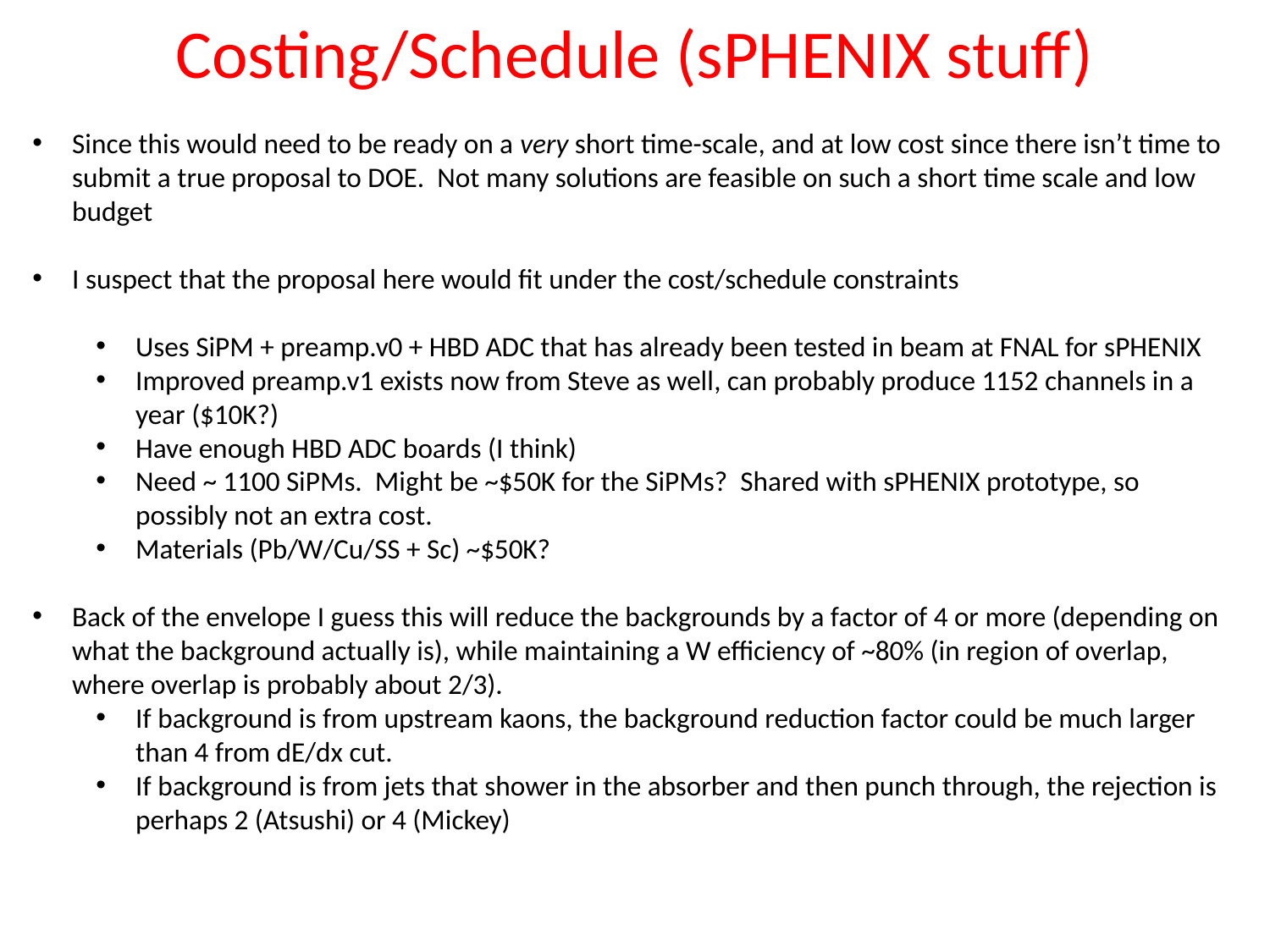

# Costing/Schedule (sPHENIX stuff)
Since this would need to be ready on a very short time-scale, and at low cost since there isn’t time to submit a true proposal to DOE.  Not many solutions are feasible on such a short time scale and low budget

I suspect that the proposal here would fit under the cost/schedule constraints

Uses SiPM + preamp.v0 + HBD ADC that has already been tested in beam at FNAL for sPHENIX
Improved preamp.v1 exists now from Steve as well, can probably produce 1152 channels in a year ($10K?)
Have enough HBD ADC boards (I think)
Need ~ 1100 SiPMs.  Might be ~$50K for the SiPMs?  Shared with sPHENIX prototype, so possibly not an extra cost.
Materials (Pb/W/Cu/SS + Sc) ~$50K?

Back of the envelope I guess this will reduce the backgrounds by a factor of 4 or more (depending on what the background actually is), while maintaining a W efficiency of ~80% (in region of overlap, where overlap is probably about 2/3).
If background is from upstream kaons, the background reduction factor could be much larger than 4 from dE/dx cut.
If background is from jets that shower in the absorber and then punch through, the rejection is perhaps 2 (Atsushi) or 4 (Mickey)